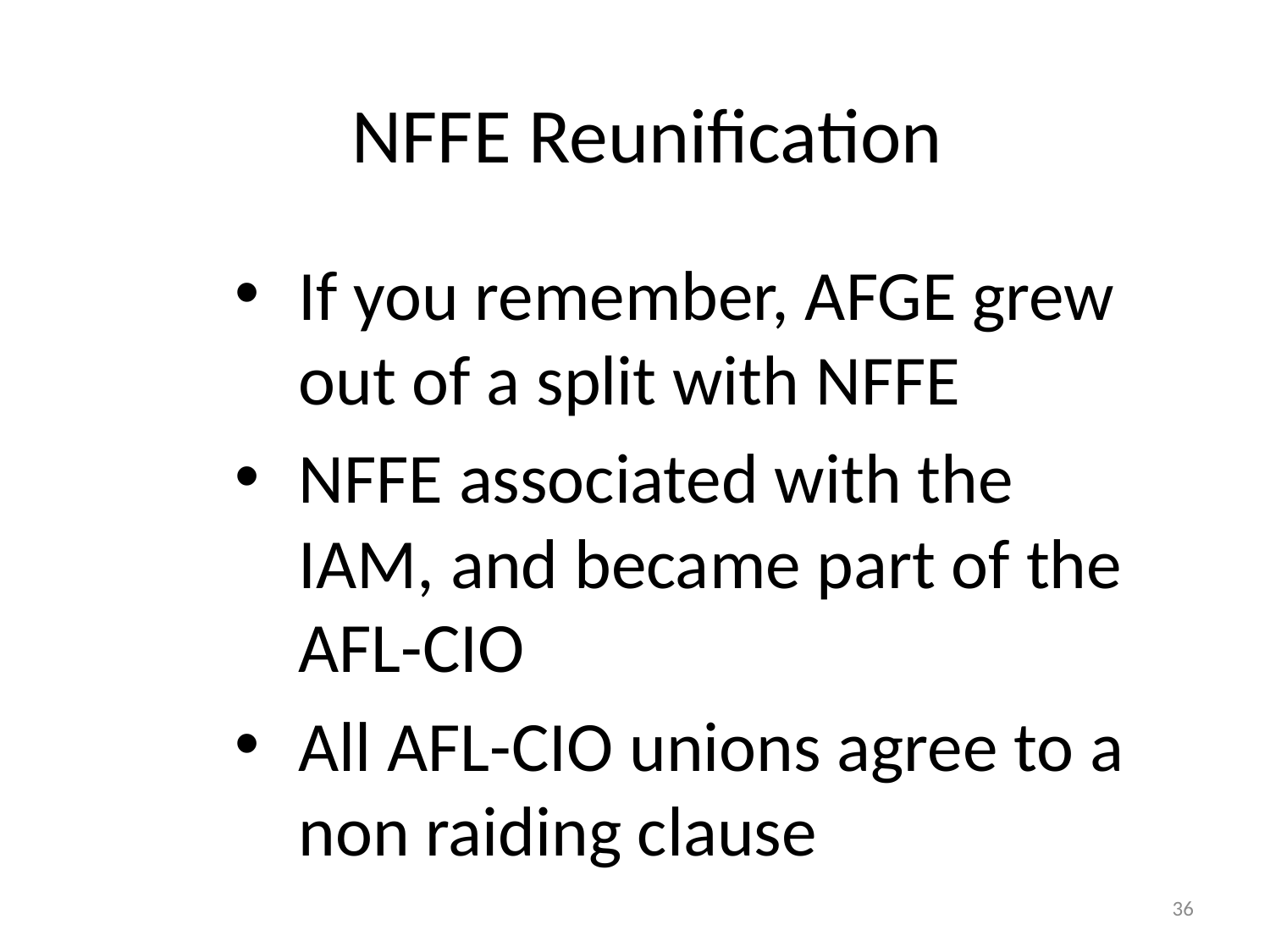

# NFFE Reunification
If you remember, AFGE grew out of a split with NFFE
NFFE associated with the IAM, and became part of the AFL-CIO
All AFL-CIO unions agree to a non raiding clause
36